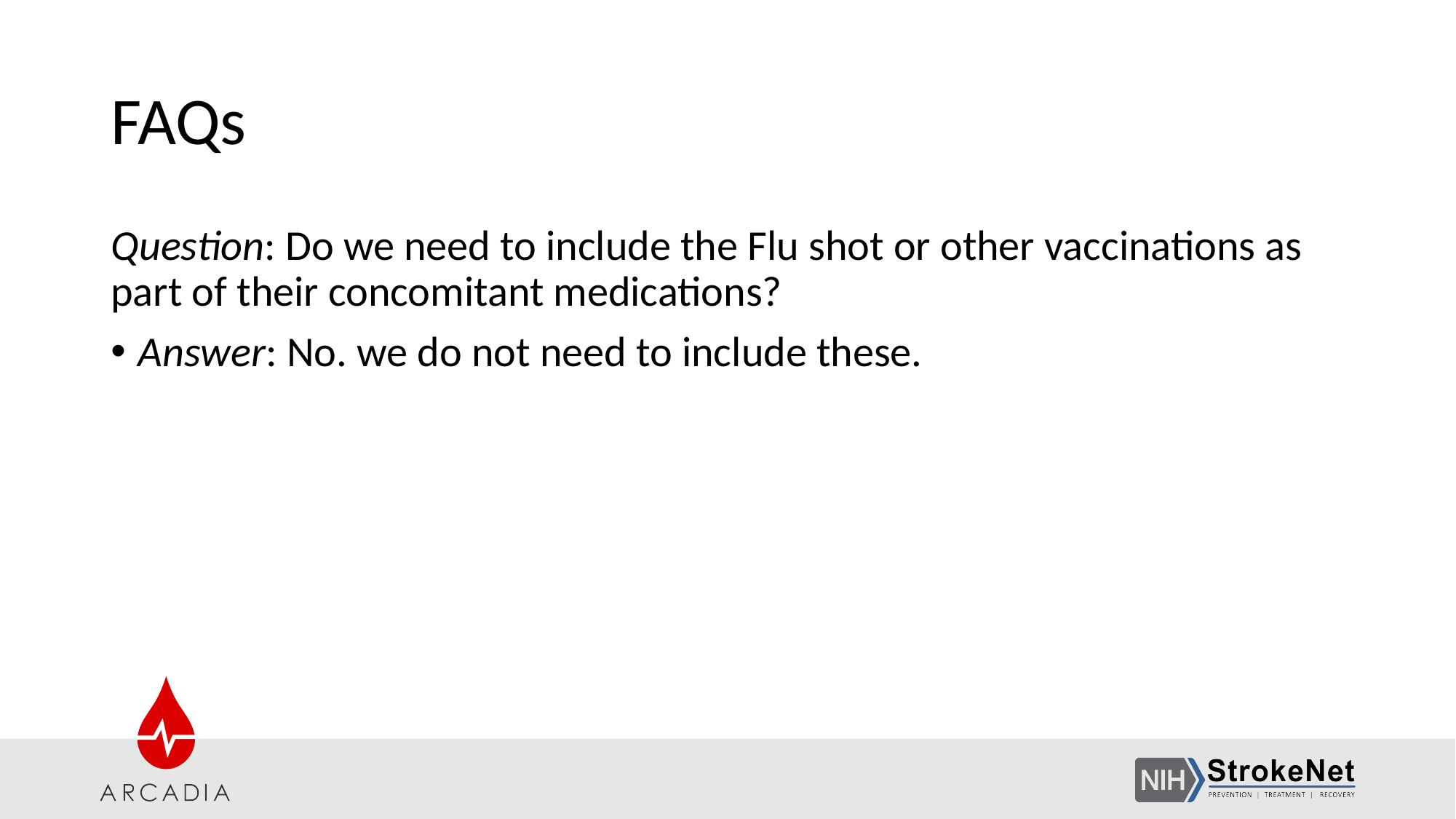

# FAQs
Question: Do we need to include the Flu shot or other vaccinations as part of their concomitant medications?
Answer: No. we do not need to include these.